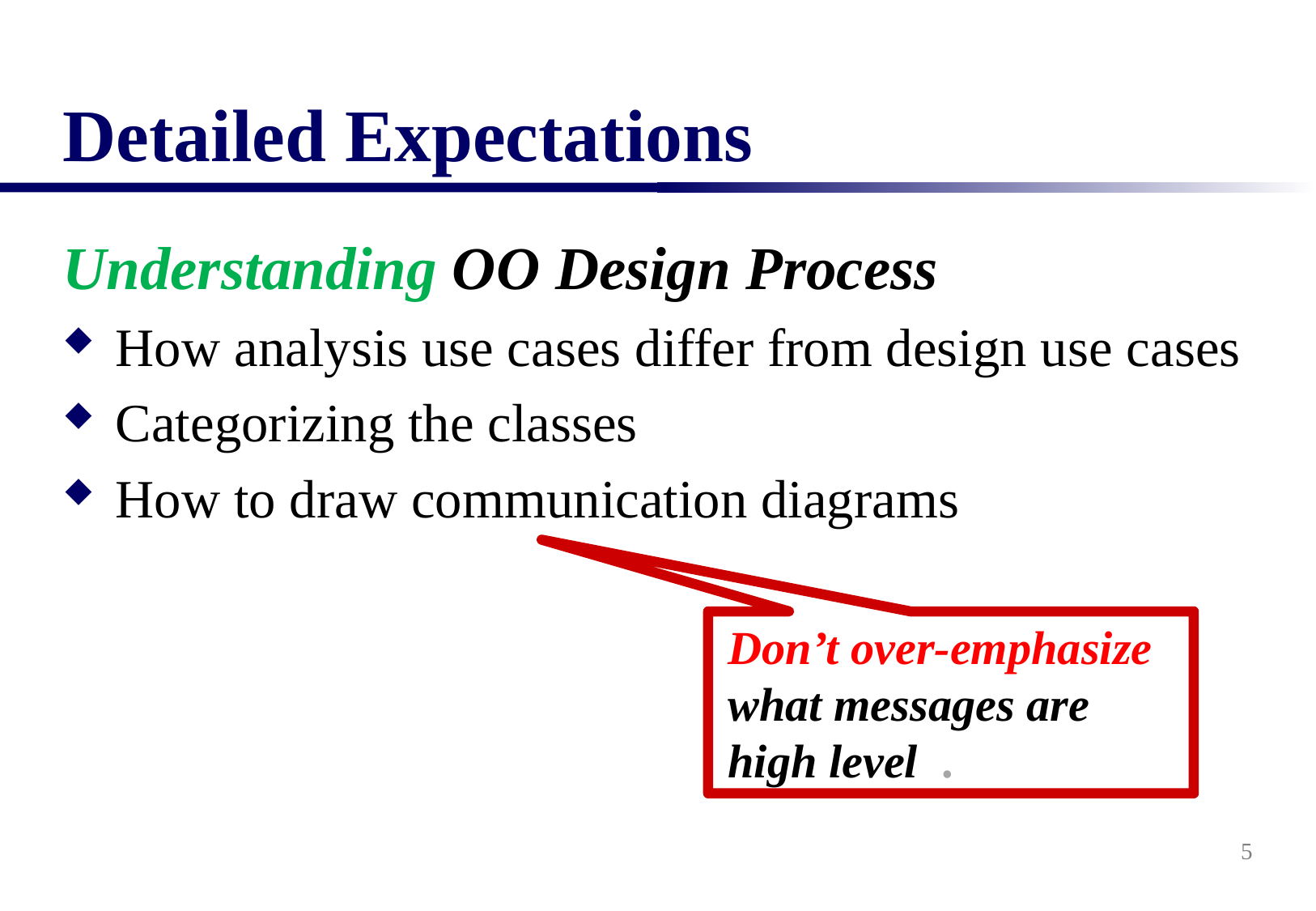

# Detailed Expectations
Understanding OO Design Process
How analysis use cases differ from design use cases
Categorizing the classes
How to draw communication diagrams

Don’t over-emphasize what messages are
high level  .
5